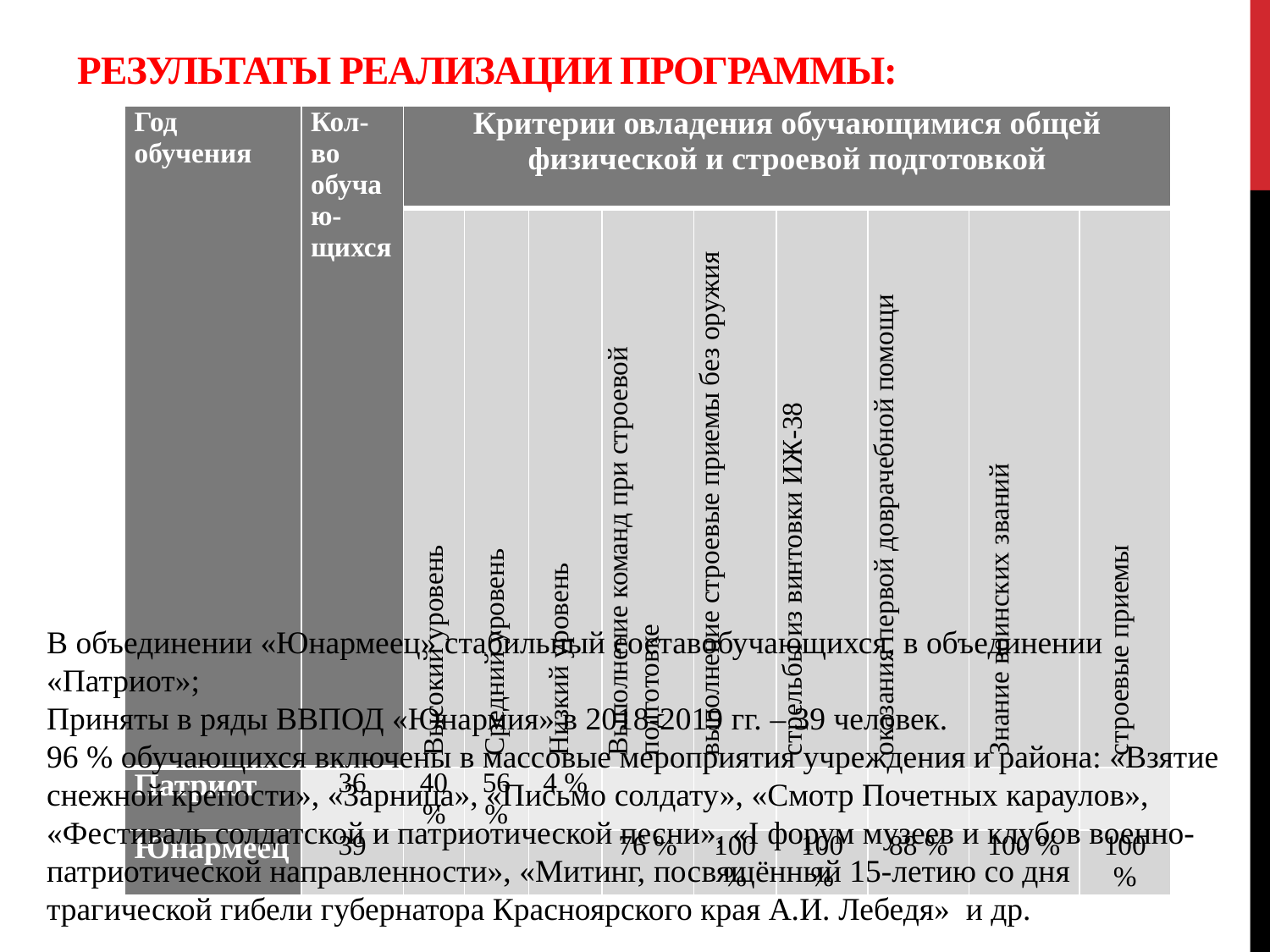

# Результаты реализации программы:
| Год обучения | Кол-во обучаю-щихся | Критерии овладения обучающимися общей физической и строевой подготовкой |  |  |  |  |  |  |  |  |
| --- | --- | --- | --- | --- | --- | --- | --- | --- | --- | --- |
|  |  | Высокий уровень | Средний уровень | Низкий уровень | Выполнение команд при строевой подготовке | выполнение строевые приемы без оружия | стрельбы из винтовки ИЖ-38 | оказания первой доврачебной помощи | Знание воинских званий | строевые приемы |
| Патриот | 36 | 40% | 56 % | 4 % |  |  |  |  |  |  |
| Юнармеец | 39 |  |  |  | 76 % | 100 % | 100 % | 88 % | 100 % | 100 % |
В объединении «Юнармеец» стабильный составобучающихся, в объединении «Патриот»;
Приняты в ряды ВВПОД «Юнармия» в 2018-2019 гг. – 39 человек.
96 % обучающихся включены в массовые мероприятия учреждения и района: «Взятие снежной крепости», «Зарница», «Письмо солдату», «Смотр Почетных караулов», «Фестиваль солдатской и патриотической песни», «I форум музеев и клубов военно-патриотической направленности», «Митинг, посвящённый 15-летию со дня трагической гибели губернатора Красноярского края А.И. Лебедя»  и др.